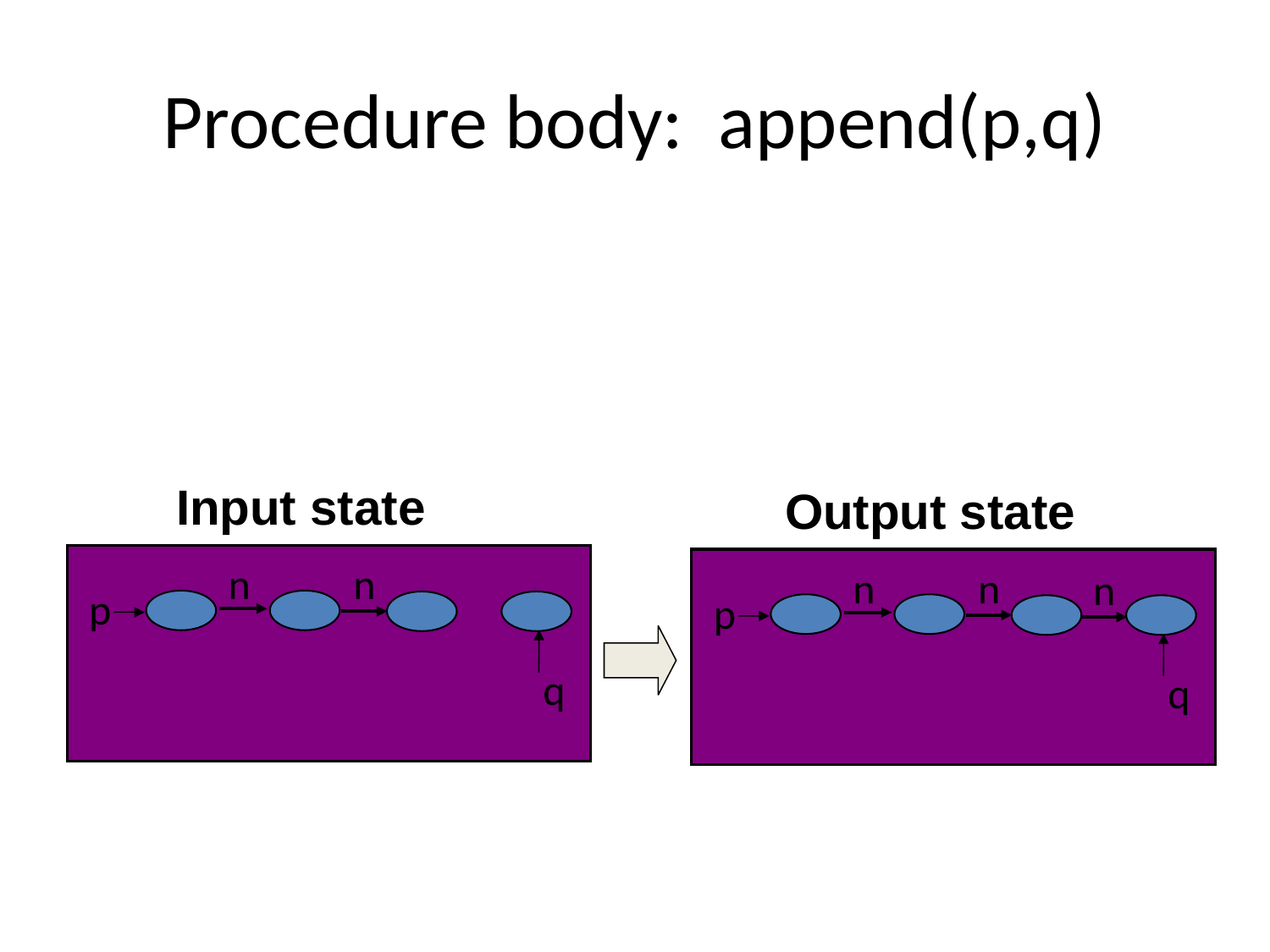

# Procedure body:  append(p,q)
Input state
Output state

n
n
p

q
n

n
n
p

q